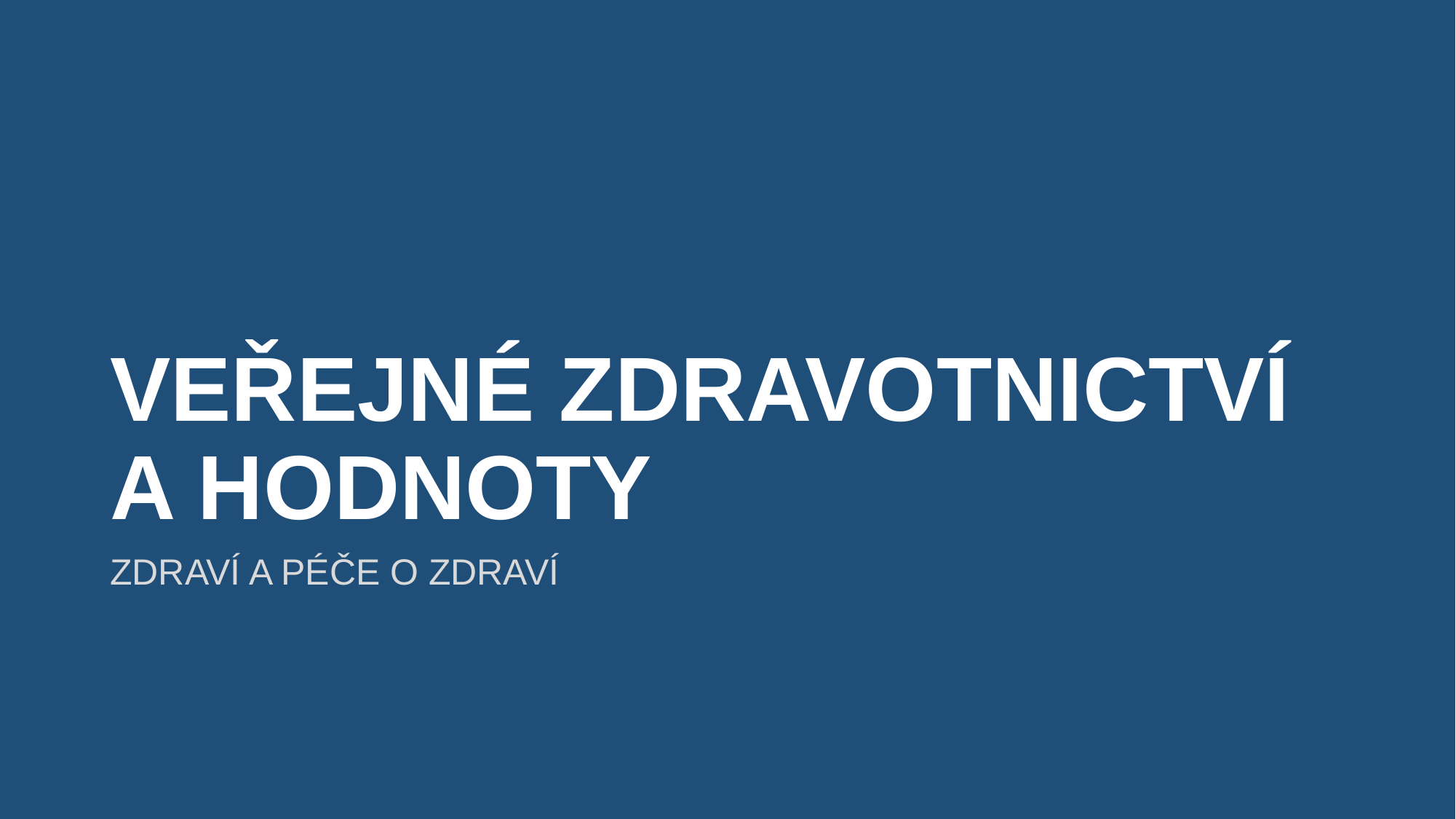

# VEŘEJNÉ ZDRAVOTNICTVÍ A HODNOTY
ZDRAVÍ A PÉČE O ZDRAVÍ